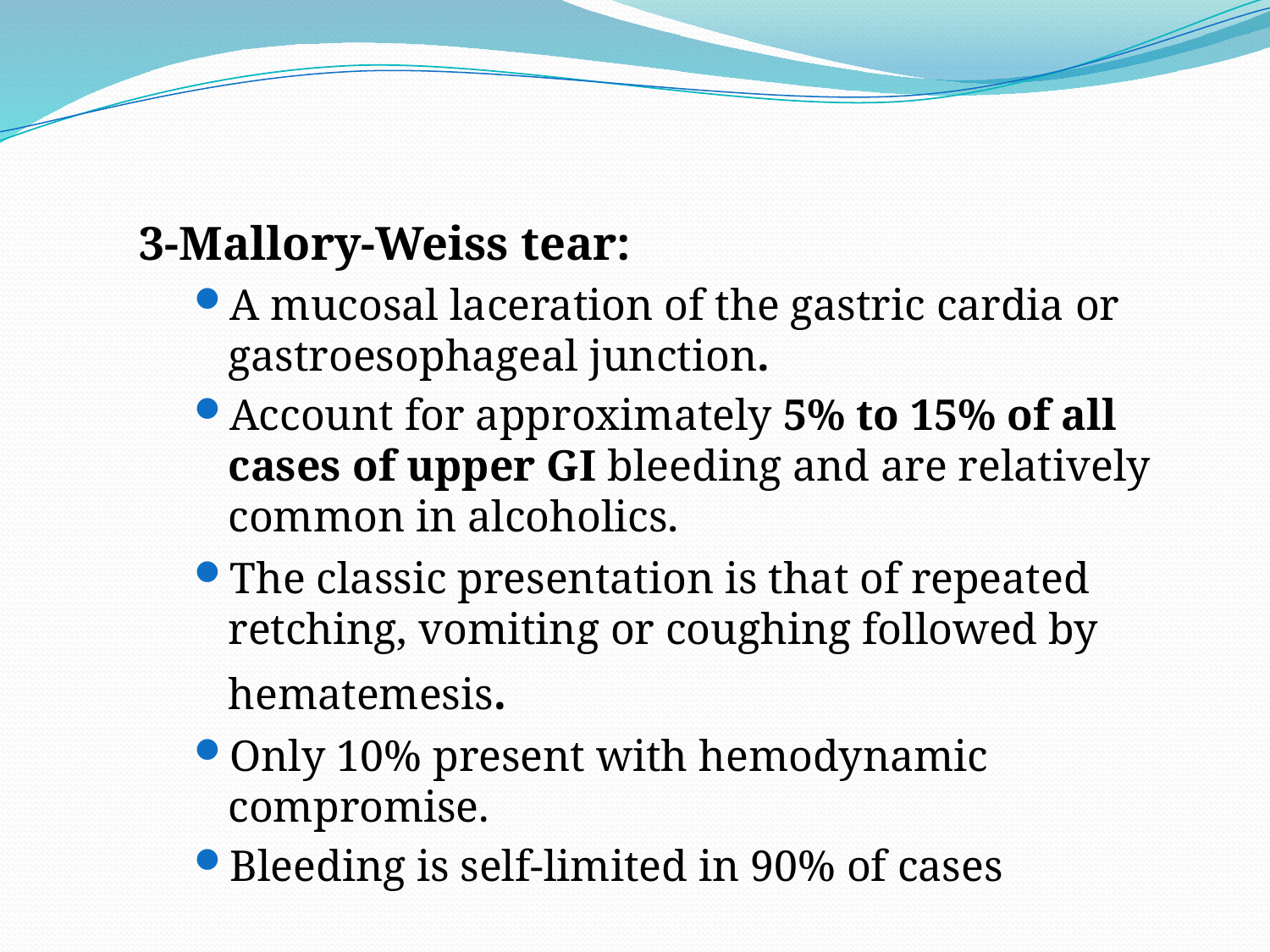

#
3-Mallory-Weiss tear:
A mucosal laceration of the gastric cardia or gastroesophageal junction.
Account for approximately 5% to 15% of all cases of upper GI bleeding and are relatively common in alcoholics.
The classic presentation is that of repeated retching, vomiting or coughing followed by hematemesis.
Only 10% present with hemodynamic compromise.
Bleeding is self-limited in 90% of cases